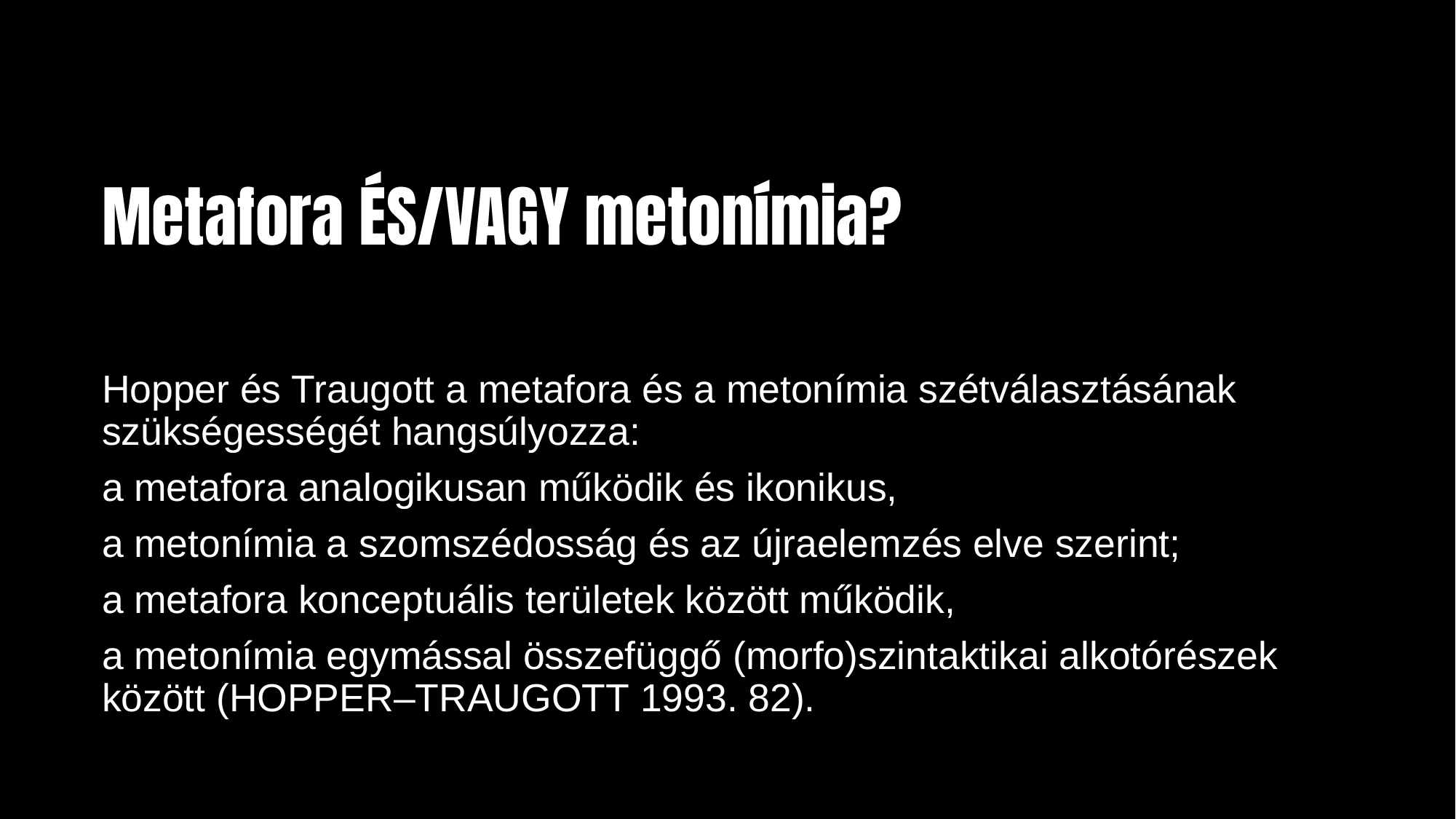

# Metafora ÉS/VAGY metonímia?
Hopper és Traugott a metafora és a metonímia szétválasztásának szükségességét hangsúlyozza:
a metafora analogikusan működik és ikonikus,
a metonímia a szomszédosság és az újraelemzés elve szerint;
a metafora konceptuális területek között működik,
a metonímia egymással összefüggő (morfo)szintaktikai alkotórészek között (Hopper–Traugott 1993. 82).